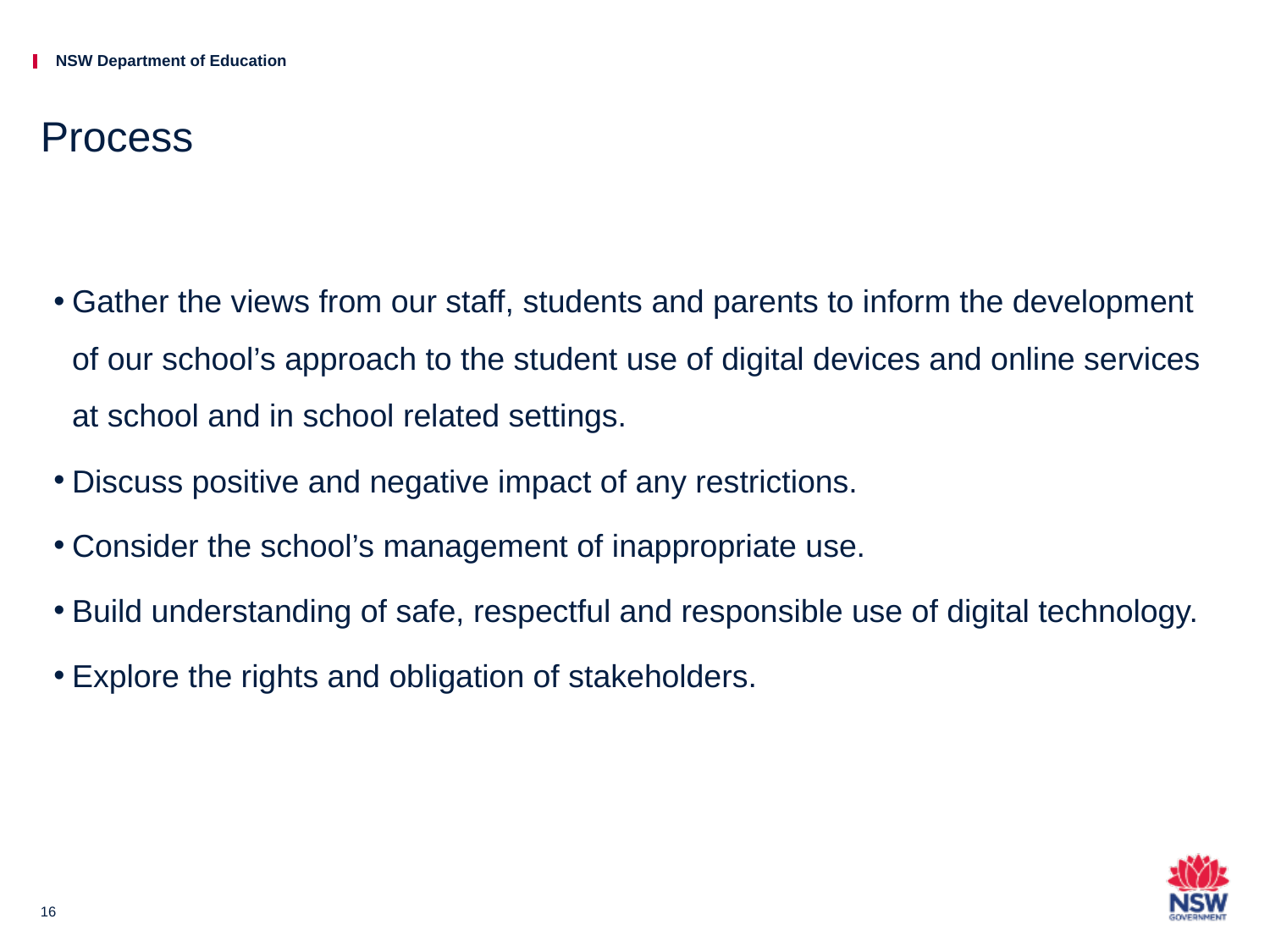

# Process

Gather the views from our staff, students and parents to inform the development of our school’s approach to the student use of digital devices and online services  at school and in school related settings.
Discuss positive and negative impact of any restrictions.
Consider the school’s management of inappropriate use.
Build understanding of safe, respectful and responsible use of digital technology.
Explore the rights and obligation of stakeholders.
16